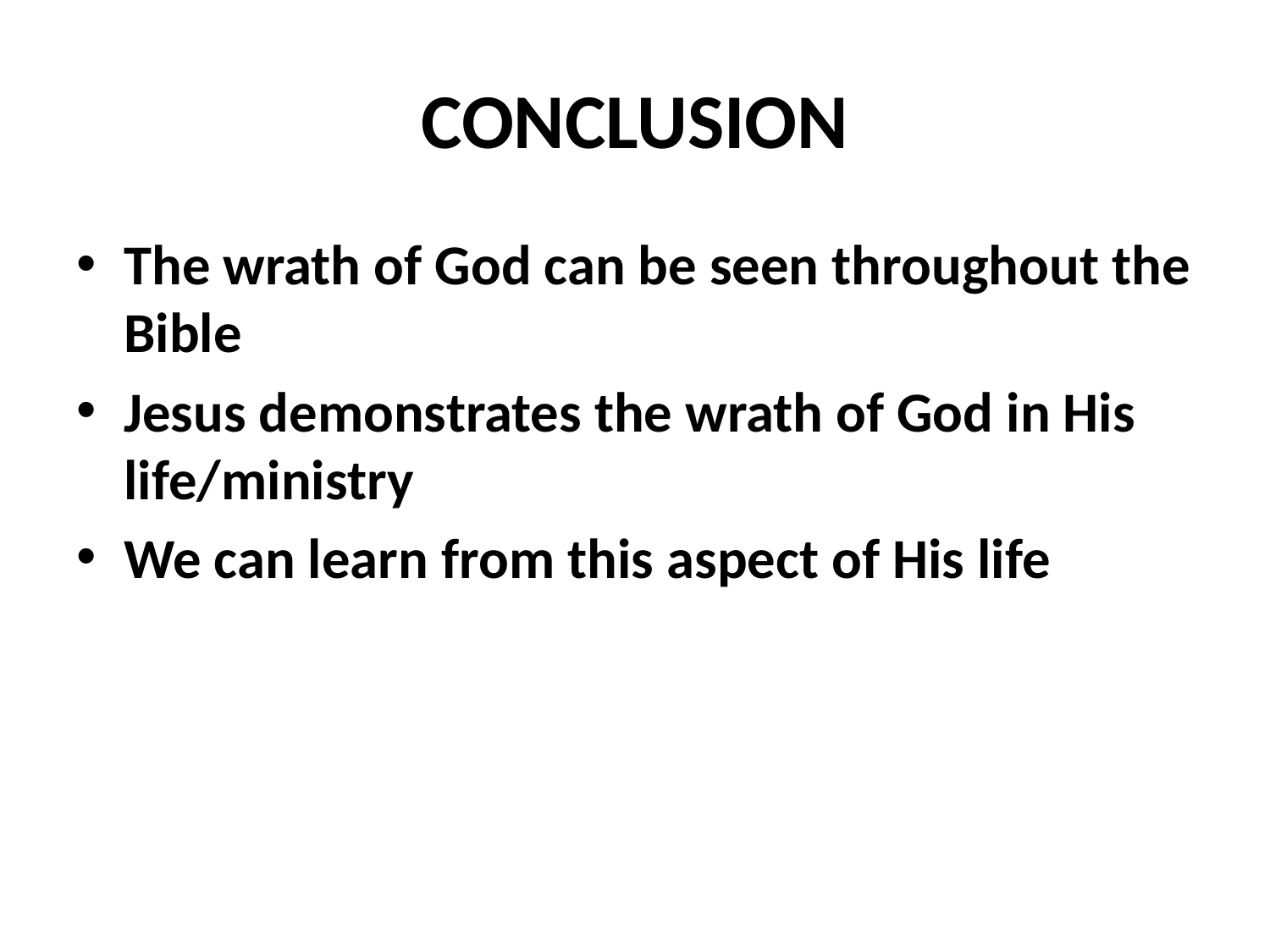

# CONCLUSION
The wrath of God can be seen throughout the Bible
Jesus demonstrates the wrath of God in His life/ministry
We can learn from this aspect of His life